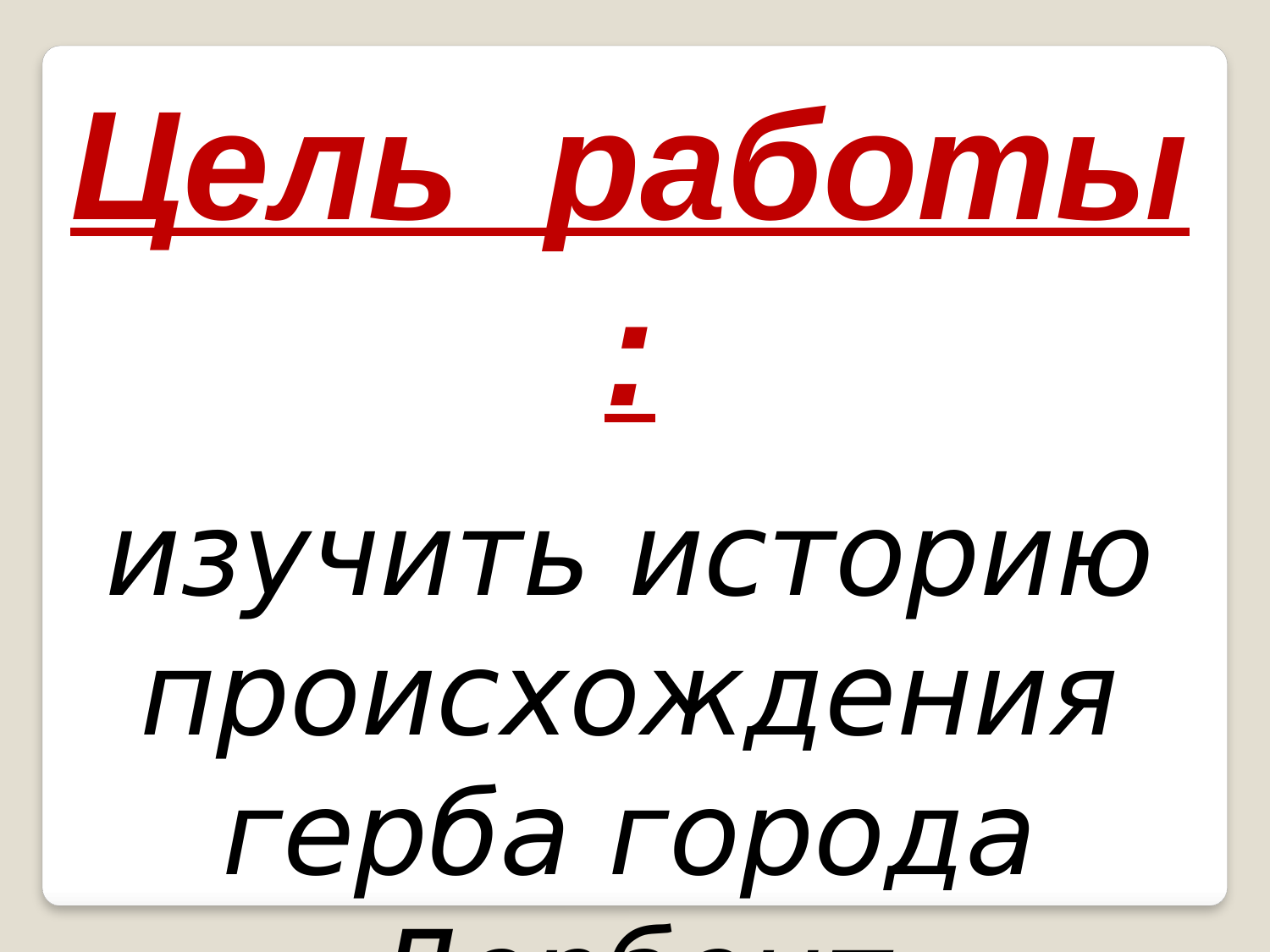

Цель  работы :

изучить историю происхождения герба города Дербент